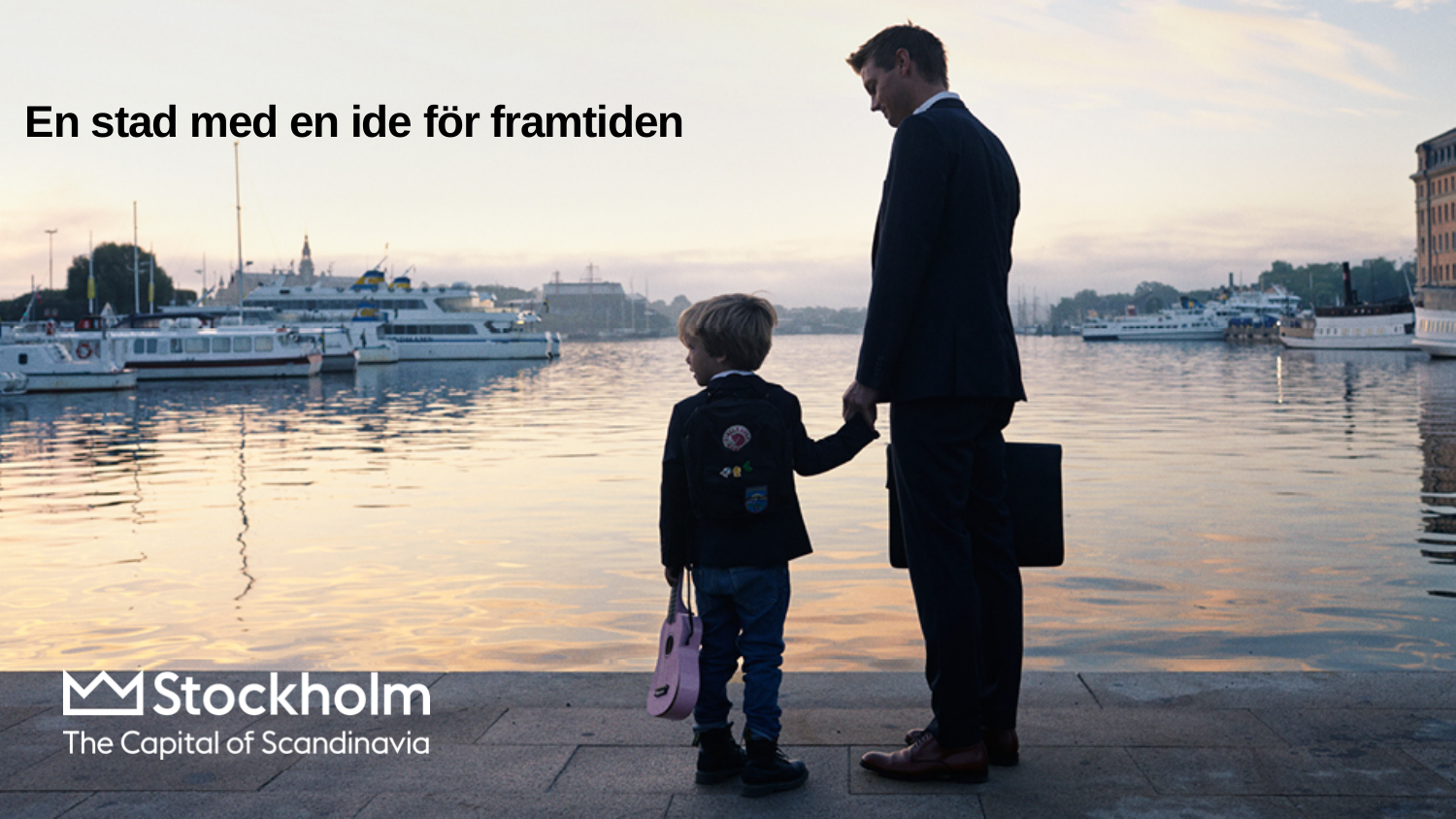

# En stad med en ide för framtiden